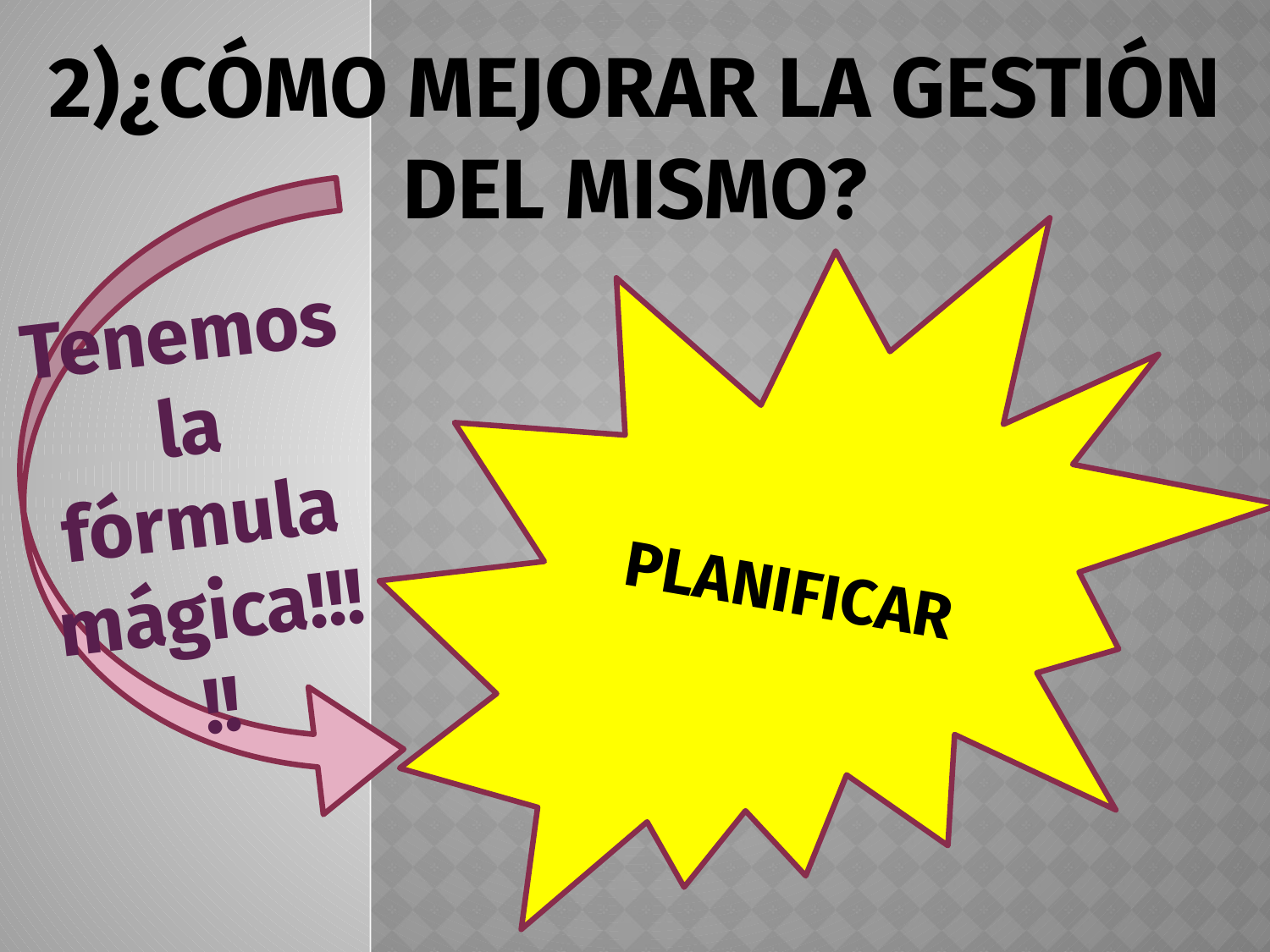

# 2)¿cómo mejorar la gestión del mismo?
PLANIFICAR
Tenemos la fórmula mágica!!!!!